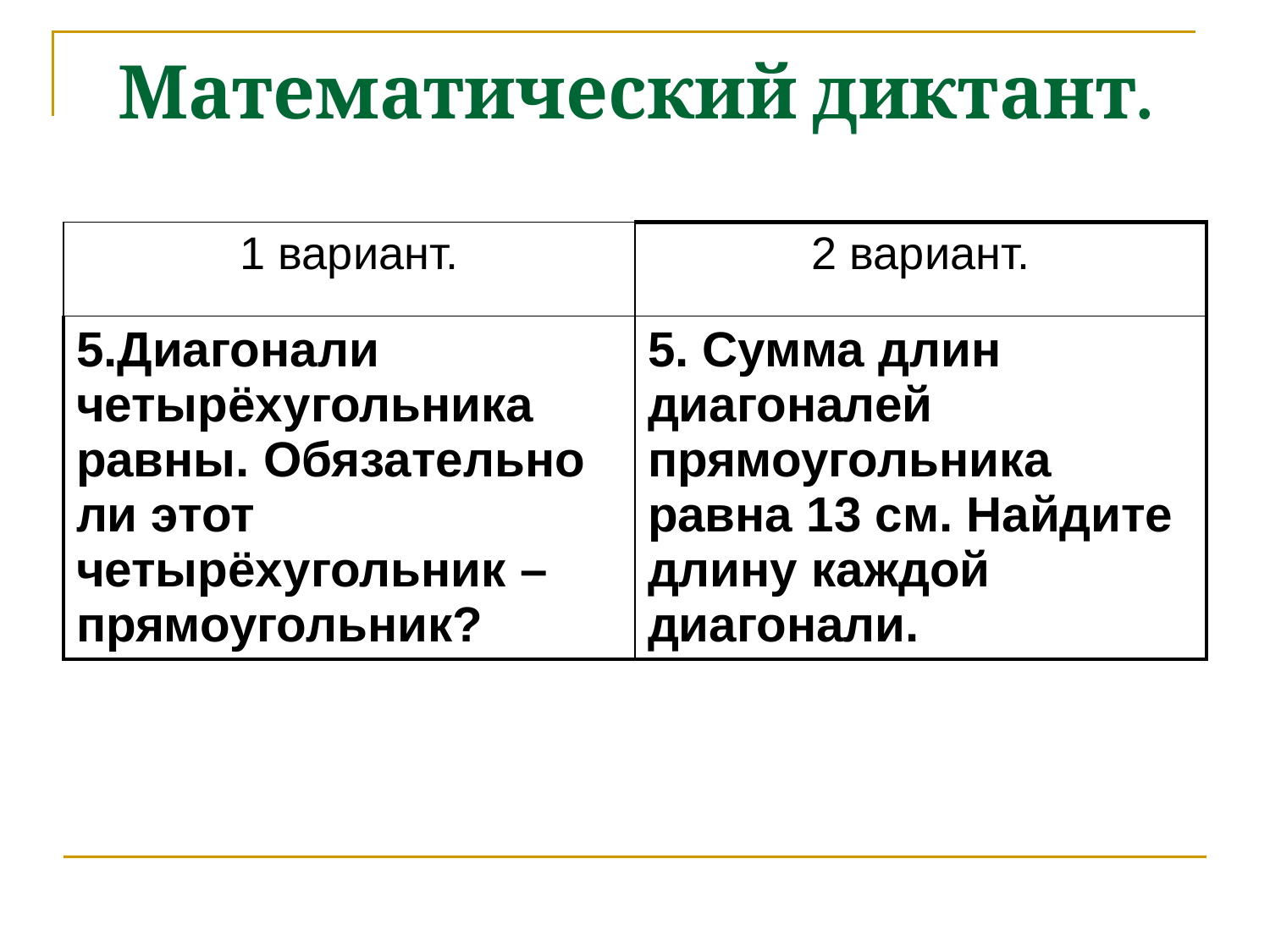

# Математический диктант.
| 1 вариант. | 2 вариант. |
| --- | --- |
| 5.Диагонали четырёхугольника равны. Обязательно ли этот четырёхугольник – прямоугольник? | 5. Сумма длин диагоналей прямоугольника равна 13 см. Найдите длину каждой диагонали. |